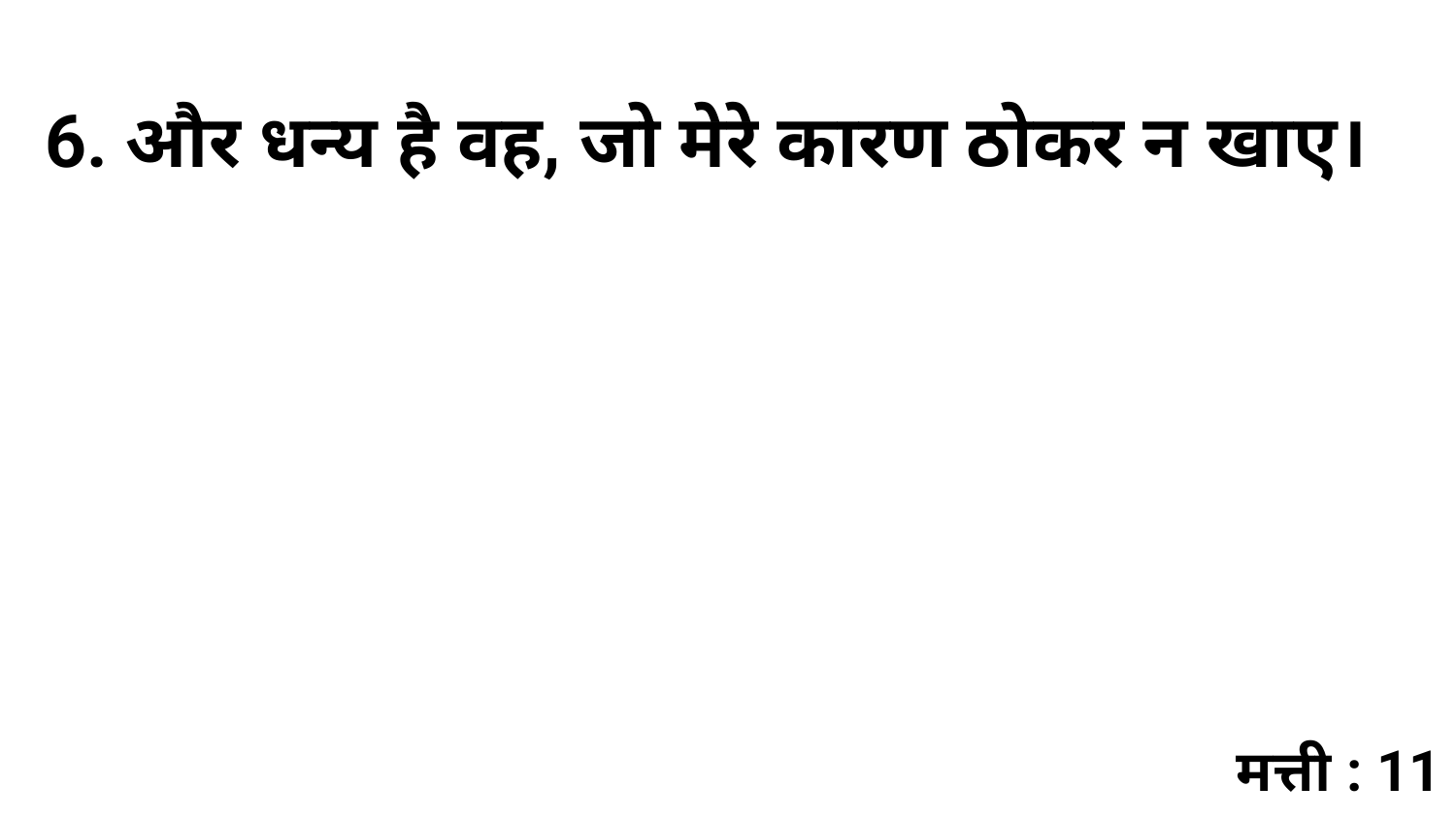

6. और धन्य है वह, जो मेरे कारण ठोकर न खाए।
मत्ती : 11